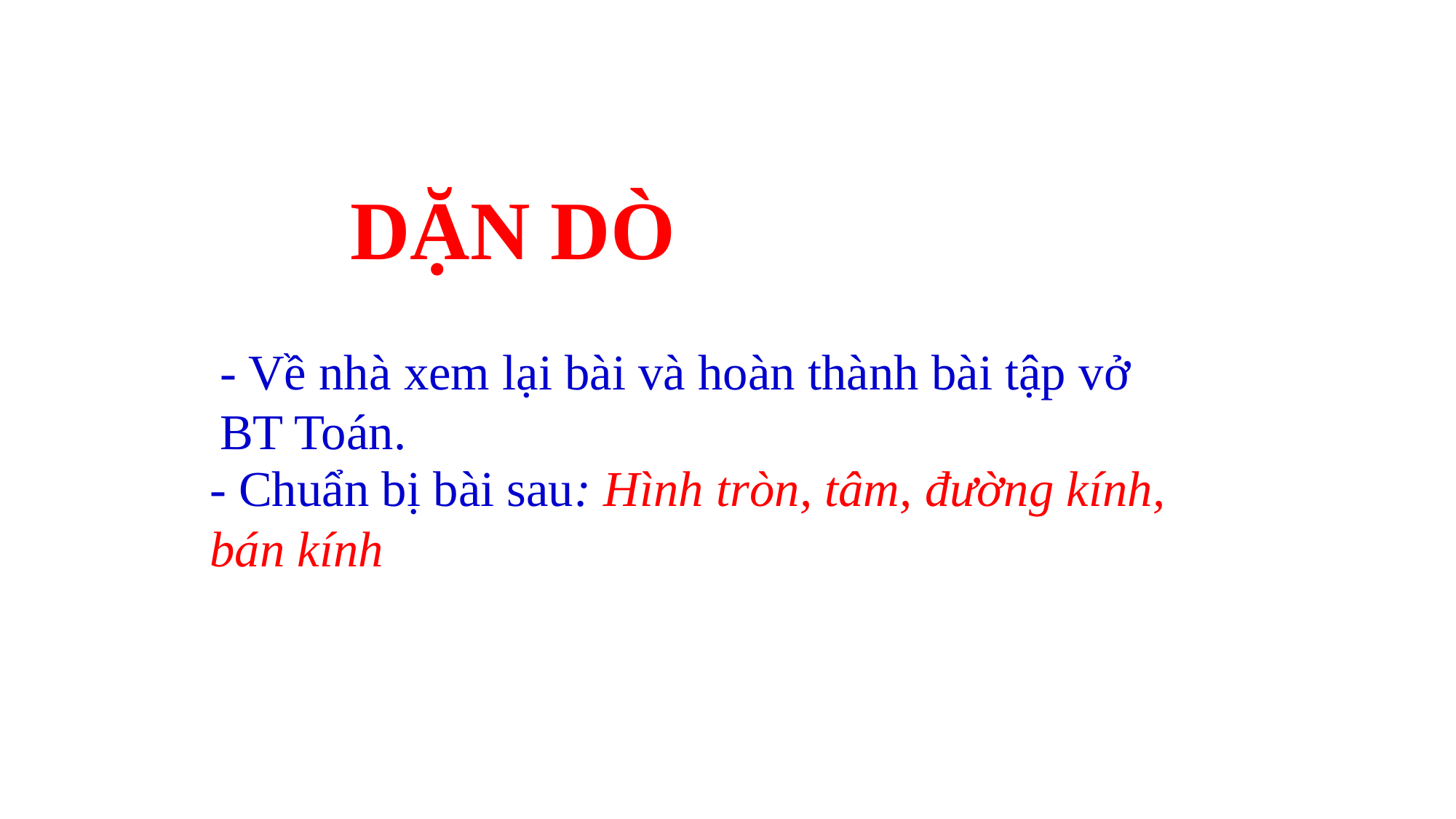

DẶN DÒ
- Về nhà xem lại bài và hoàn thành bài tập vở BT Toán.
- Chuẩn bị bài sau: Hình tròn, tâm, đường kính, bán kính